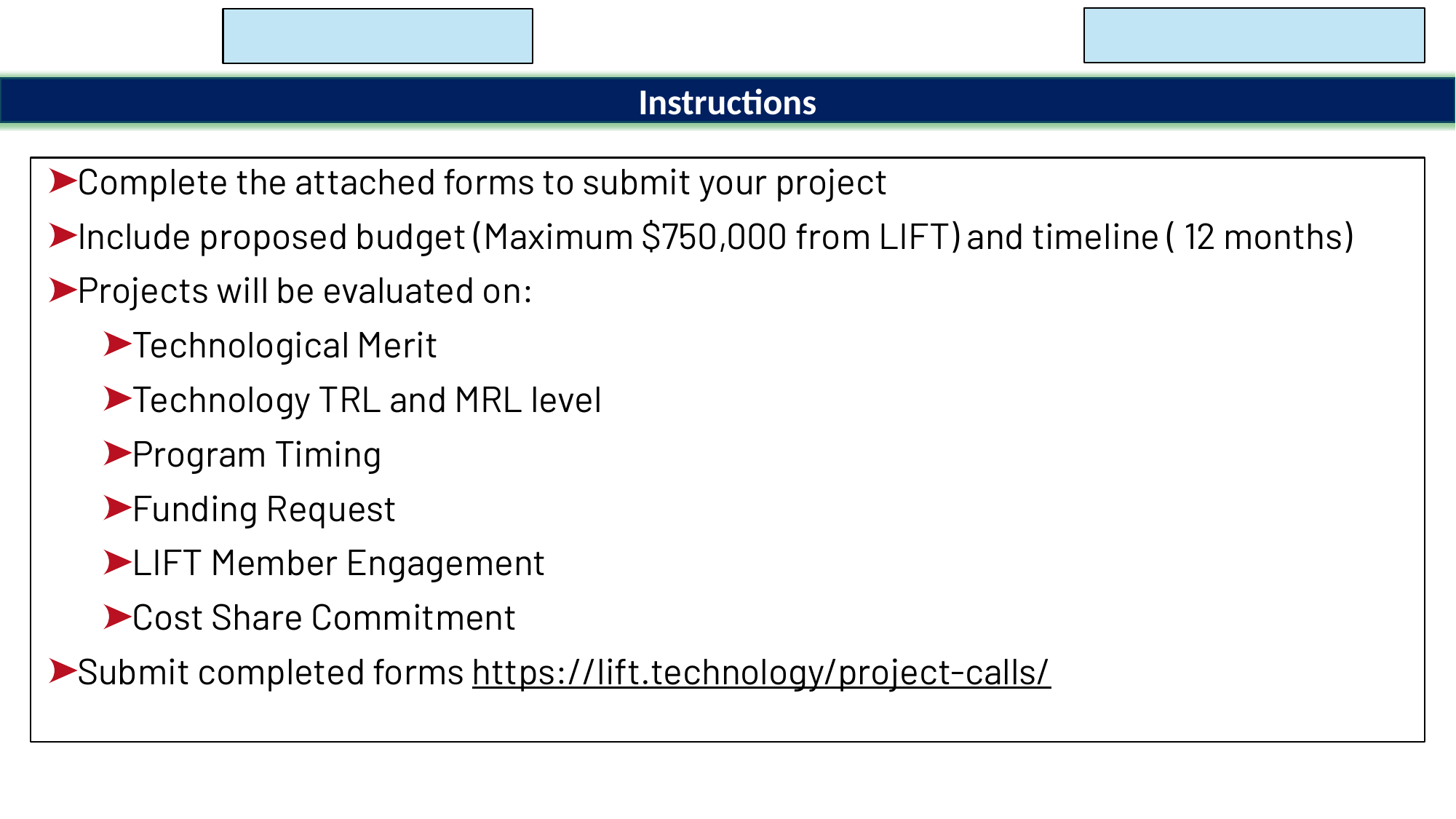

Proposal #:
Project #:

LIFT Advanced Materials Challenge
Instructions
Complete the attached forms to submit your project
Include proposed budget (Maximum $750,000 from LIFT) and timeline ( 12 months)
Projects will be evaluated on:
Technological Merit
Technology TRL and MRL level
Program Timing
Funding Request
LIFT Member Engagement
Cost Share Commitment
Submit completed forms https://lift.technology/project-calls/